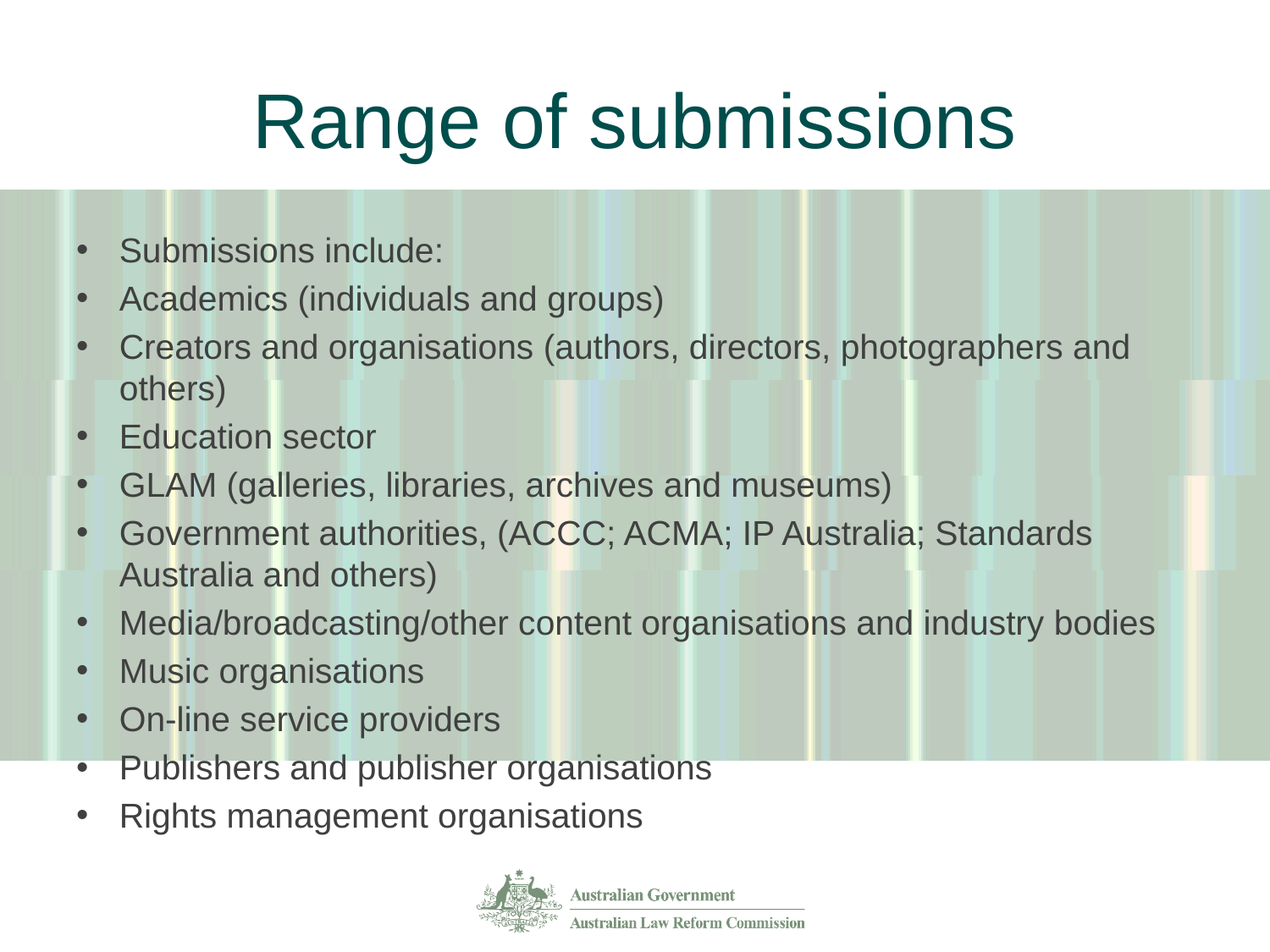

# Range of submissions
Submissions include:
Academics (individuals and groups)
Creators and organisations (authors, directors, photographers and others)
Education sector
GLAM (galleries, libraries, archives and museums)
Government authorities, (ACCC; ACMA; IP Australia; Standards Australia and others)
Media/broadcasting/other content organisations and industry bodies
Music organisations
On-line service providers
Publishers and publisher organisations
Rights management organisations